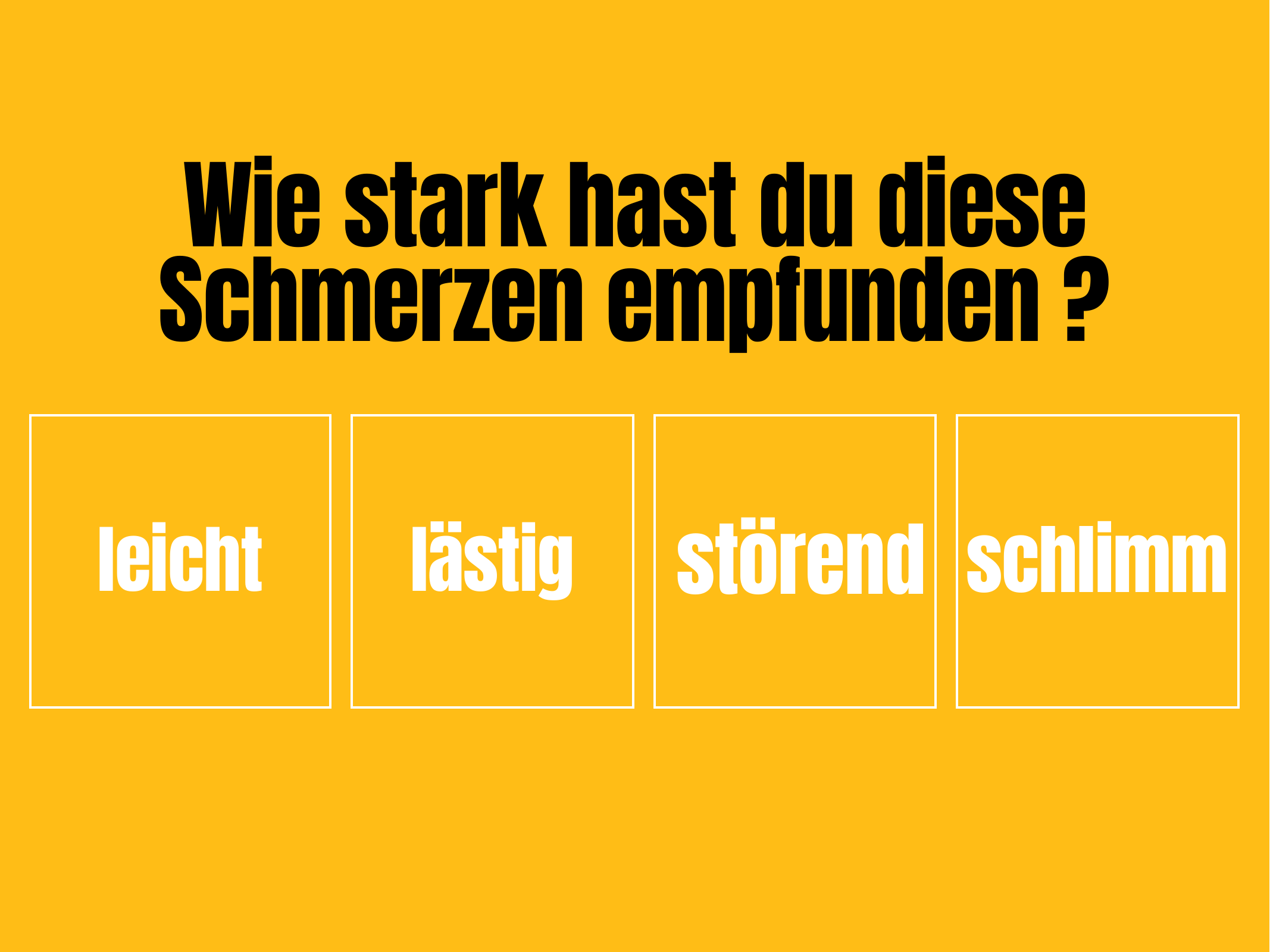

# Wie stark hast du diese Schmerzen empfunden ?
leicht
lästig
 störend
schlimm